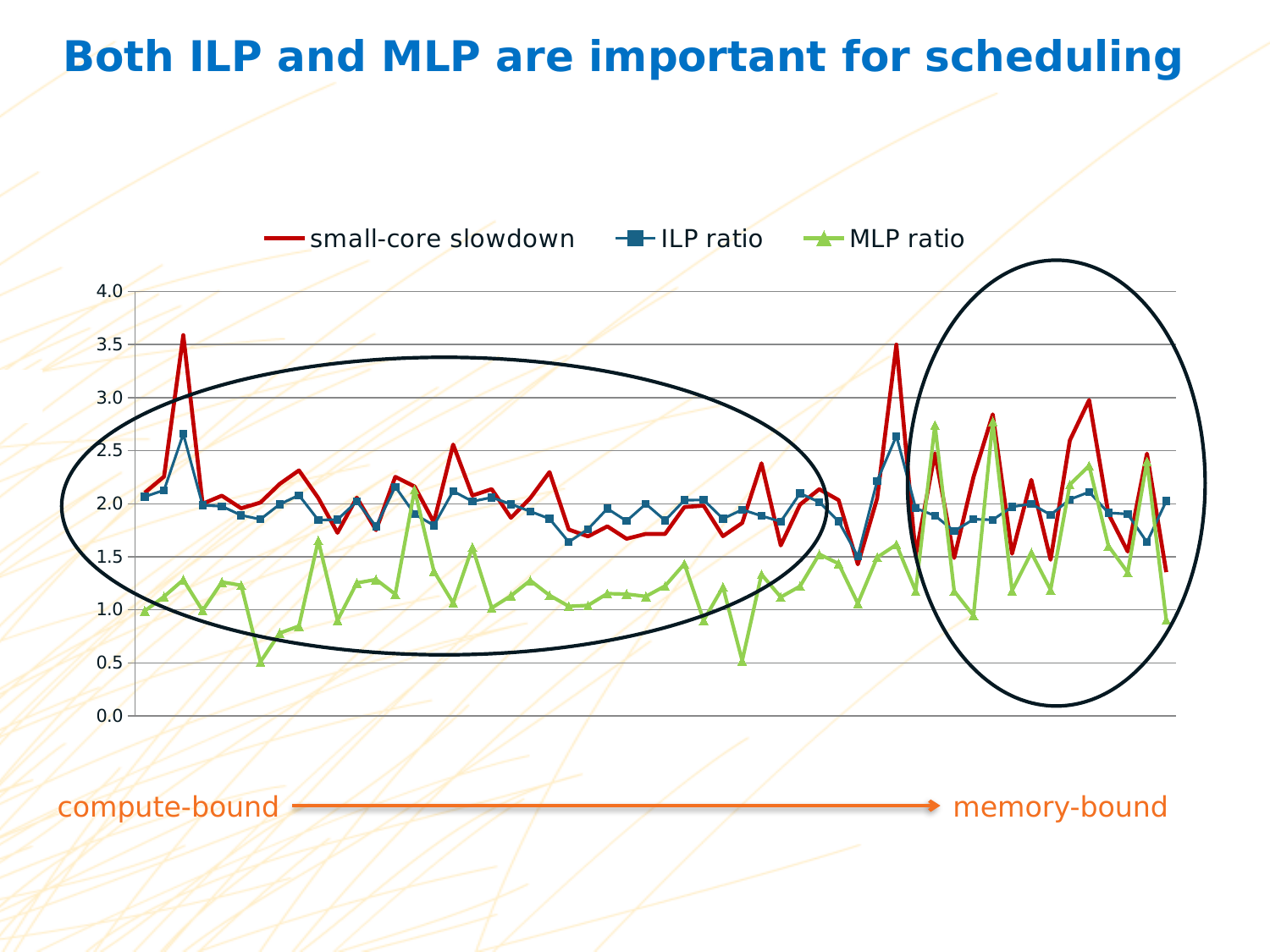

# Both ILP and MLP are important for scheduling

### Chart

| Category | small-core slowdown | ILP ratio | MLP ratio |
|---|---|---|---|

compute-bound
memory-bound